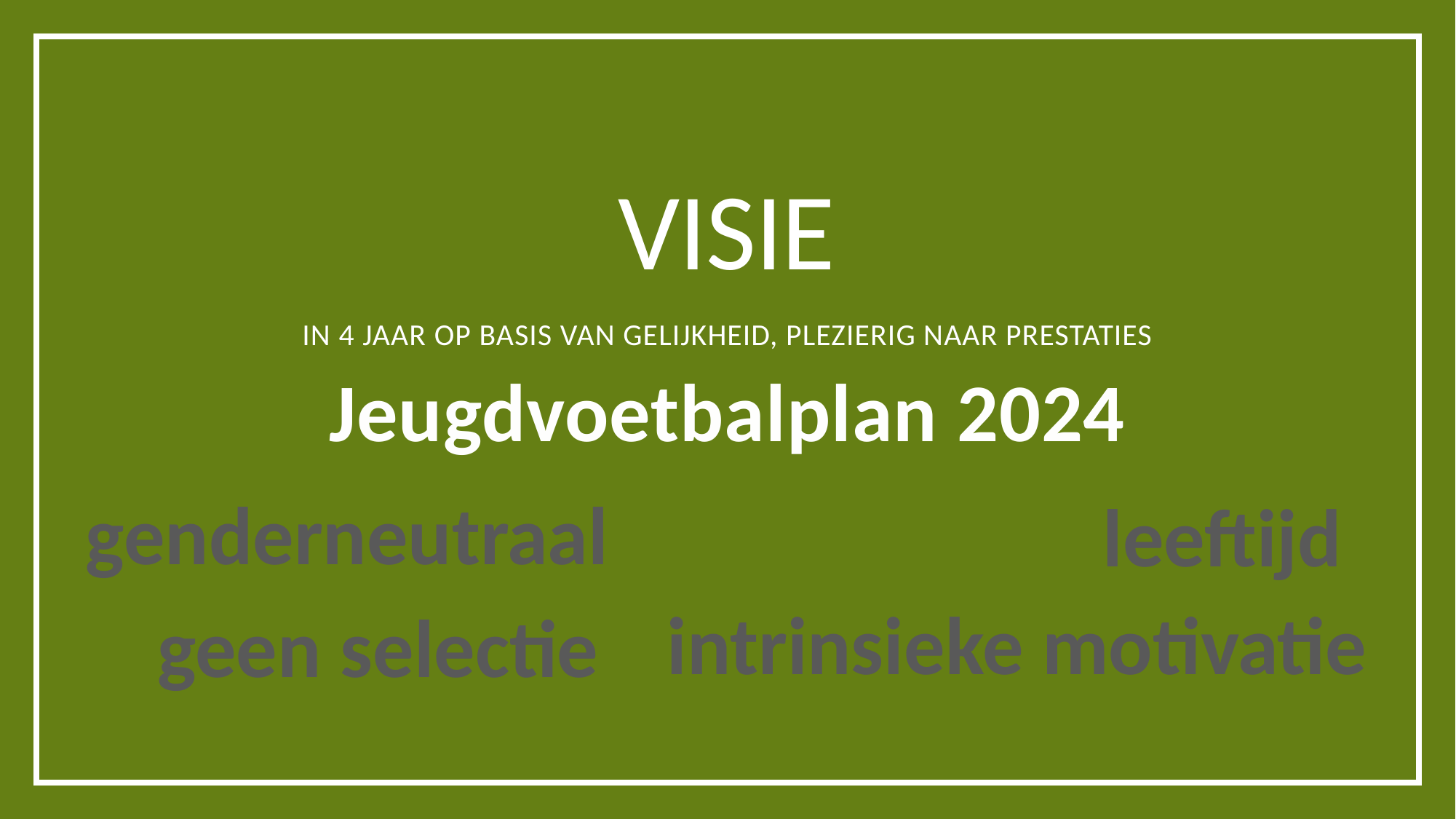

# Visie
In 4 jaar op basis van gelijkheid, plezierig naar prestaties
Jeugdvoetbalplan 2024
genderneutraal
leeftijd
intrinsieke motivatie
geen selectie